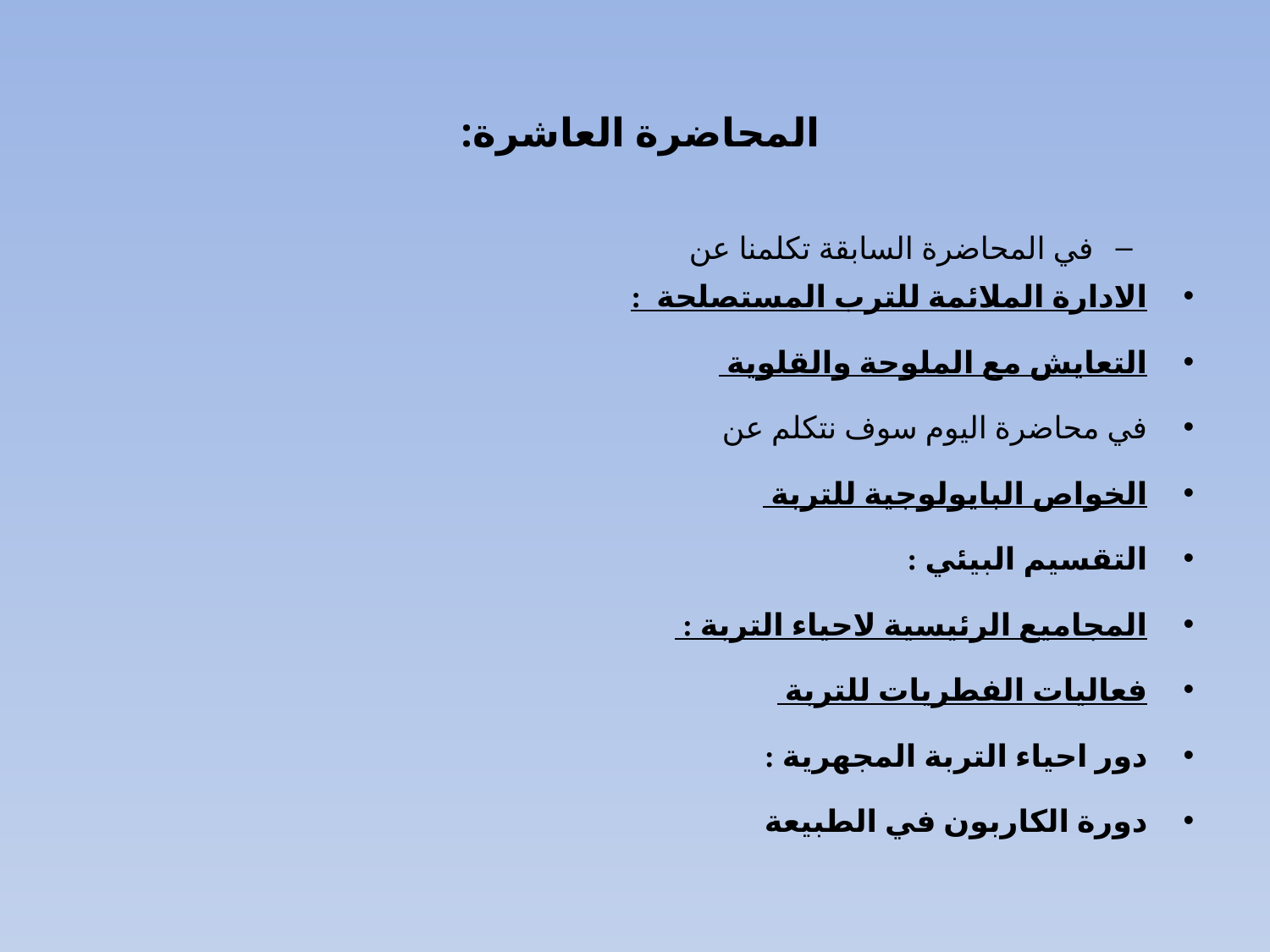

# المحاضرة العاشرة:
في المحاضرة السابقة تكلمنا عن
الادارة الملائمة للترب المستصلحة  :
التعايش مع الملوحة والقلوية
في محاضرة اليوم سوف نتكلم عن
الخواص البايولوجية للتربة
التقسيم البيئي :
المجاميع الرئيسية لاحياء التربة :
فعاليات الفطريات للتربة
دور احياء التربة المجهرية :
دورة الكاربون في الطبيعة